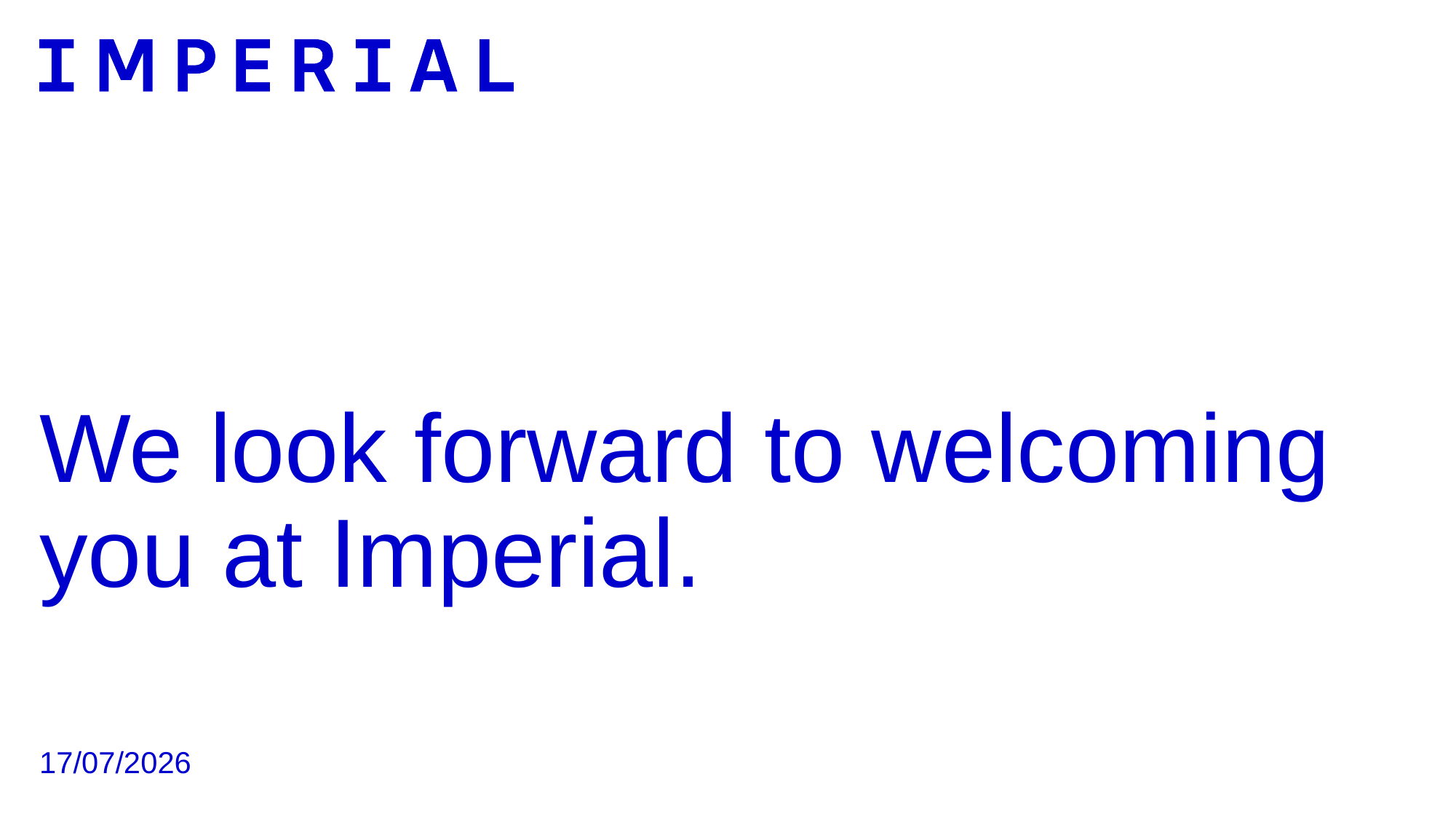

# We look forward to welcoming you at Imperial.
17/07/2026